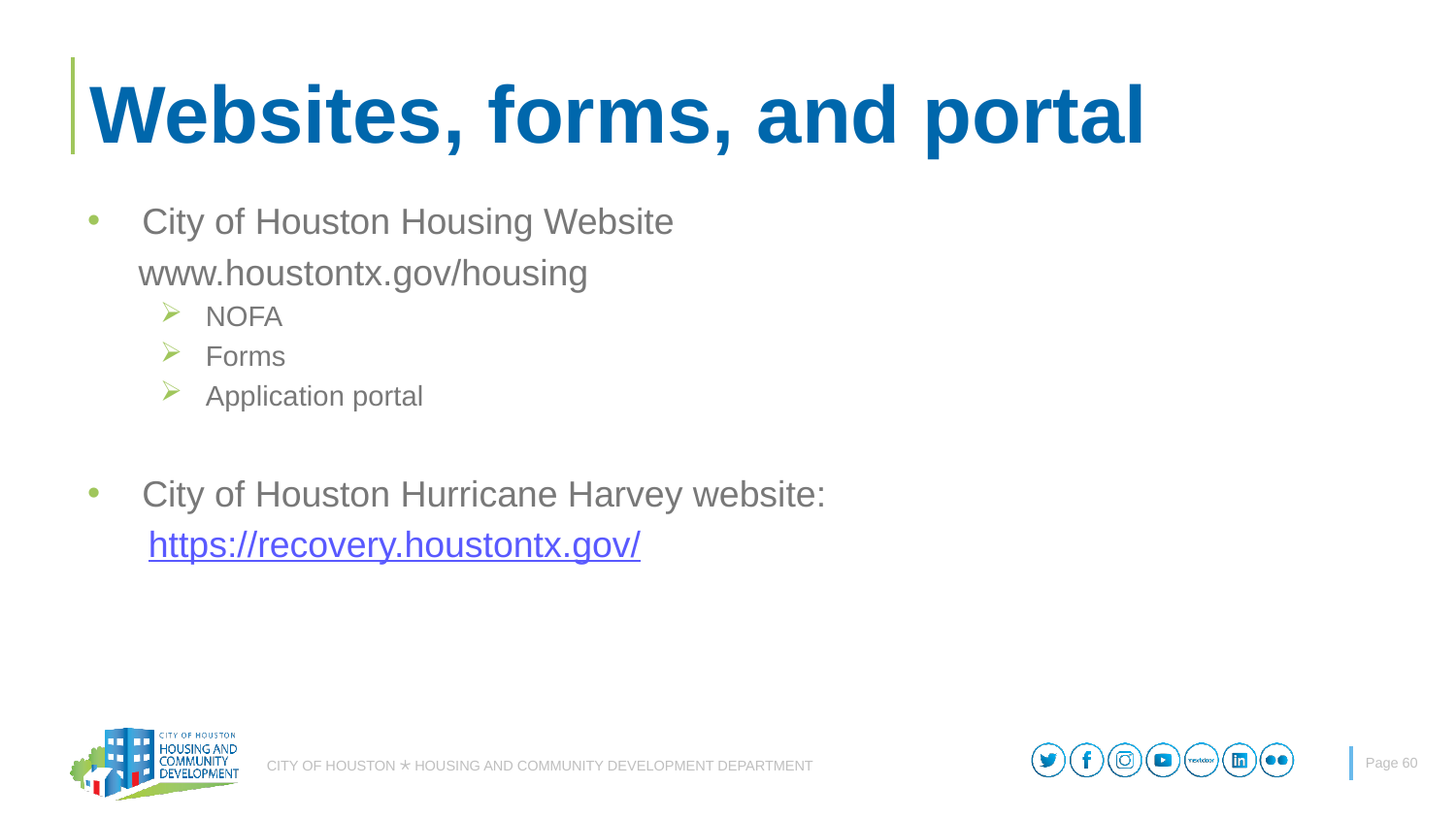

# Websites, forms, and portal
City of Houston Housing Website
     www.houstontx.gov/housing
NOFA
Forms
Application portal

City of Houston Hurricane Harvey website:
      https://recovery.houstontx.gov/